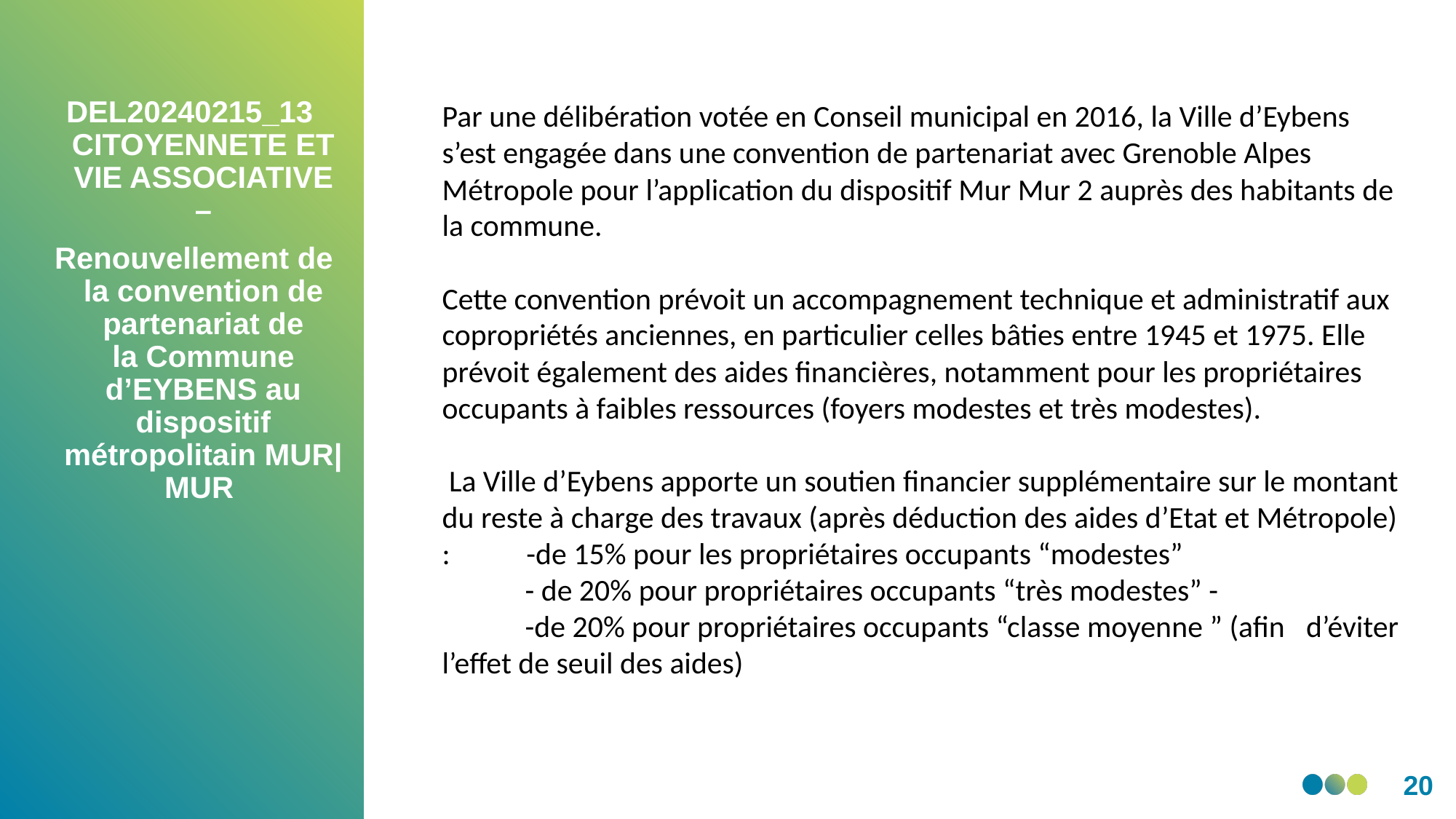

DEL20240215_13 CITOYENNETE ET VIE ASSOCIATIVE –
 Renouvellement de la convention de partenariat de la Commune d’EYBENS au dispositif métropolitain MUR|MUR
Par une délibération votée en Conseil municipal en 2016, la Ville d’Eybens s’est engagée dans une convention de partenariat avec Grenoble Alpes Métropole pour l’application du dispositif Mur Mur 2 auprès des habitants de la commune.

Cette convention prévoit un accompagnement technique et administratif aux copropriétés anciennes, en particulier celles bâties entre 1945 et 1975. Elle prévoit également des aides financières, notamment pour les propriétaires occupants à faibles ressources (foyers modestes et très modestes).

 La Ville d’Eybens apporte un soutien financier supplémentaire sur le montant du reste à charge des travaux (après déduction des aides d’Etat et Métropole) :           -de 15% pour les propriétaires occupants “modestes”
            - de 20% pour propriétaires occupants “très modestes” -
            -de 20% pour propriétaires occupants “classe moyenne ” (afin   d’éviter l’effet de seuil des aides)